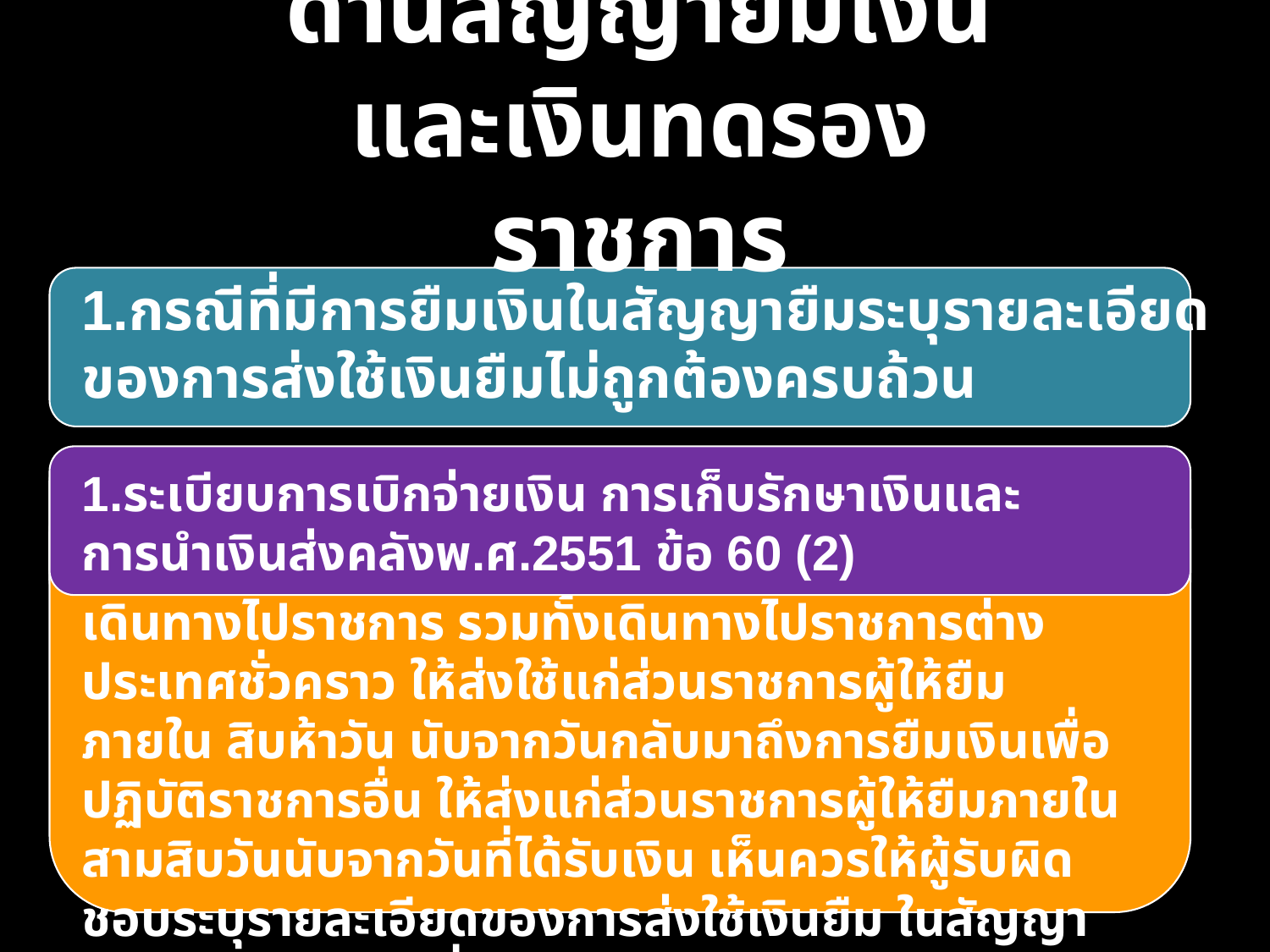

ด้านสัญญายืมเงิน
และเงินทดรองราชการ

1.กรณีที่มีการยืมเงินในสัญญายืมระบุรายละเอียดของการส่งใช้เงินยืมไม่ถูกต้องครบถ้วน

1.ระเบียบการเบิกจ่ายเงิน การเก็บรักษาเงินและการนำเงินส่งคลังพ.ศ.2551 ข้อ 60 (2)
ตามระเบียบการเบิกจ่ายเงิน การเก็บรักษาเงินและการนำเงินส่งคลังพ.ศ.2551 ข้อ 60 (2) ระบุ :  การเดินทางไปราชการ รวมทั้งเดินทางไปราชการต่างประเทศชั่วคราว ให้ส่งใช้แก่ส่วนราชการผู้ให้ยืมภายใน สิบห้าวัน นับจากวันกลับมาถึงการยืมเงินเพื่อปฏิบัติราชการอื่น ให้ส่งแก่ส่วนราชการผู้ให้ยืมภายในสามสิบวันนับจากวันที่ได้รับเงิน เห็นควรให้ผู้รับผิดชอบระบุรายละเอียดของการส่งใช้เงินยืม ในสัญญาการยืมเงิน กรณีเพื่อใช้ในการเดินทางไปราชการ อบรม หรือประชุม ให้ถูกต้อง ครบถ้วน ตามที่ระเบียบกำหนด
กรณีที่มีการยืมเงินในสัญญายืมบางฉบับ  ระบุรายละเอียดของการส่งใช้เงินยืม ยังไม่ถูกต้องครบถ้วน ตามที่ระเบียบกำหนด